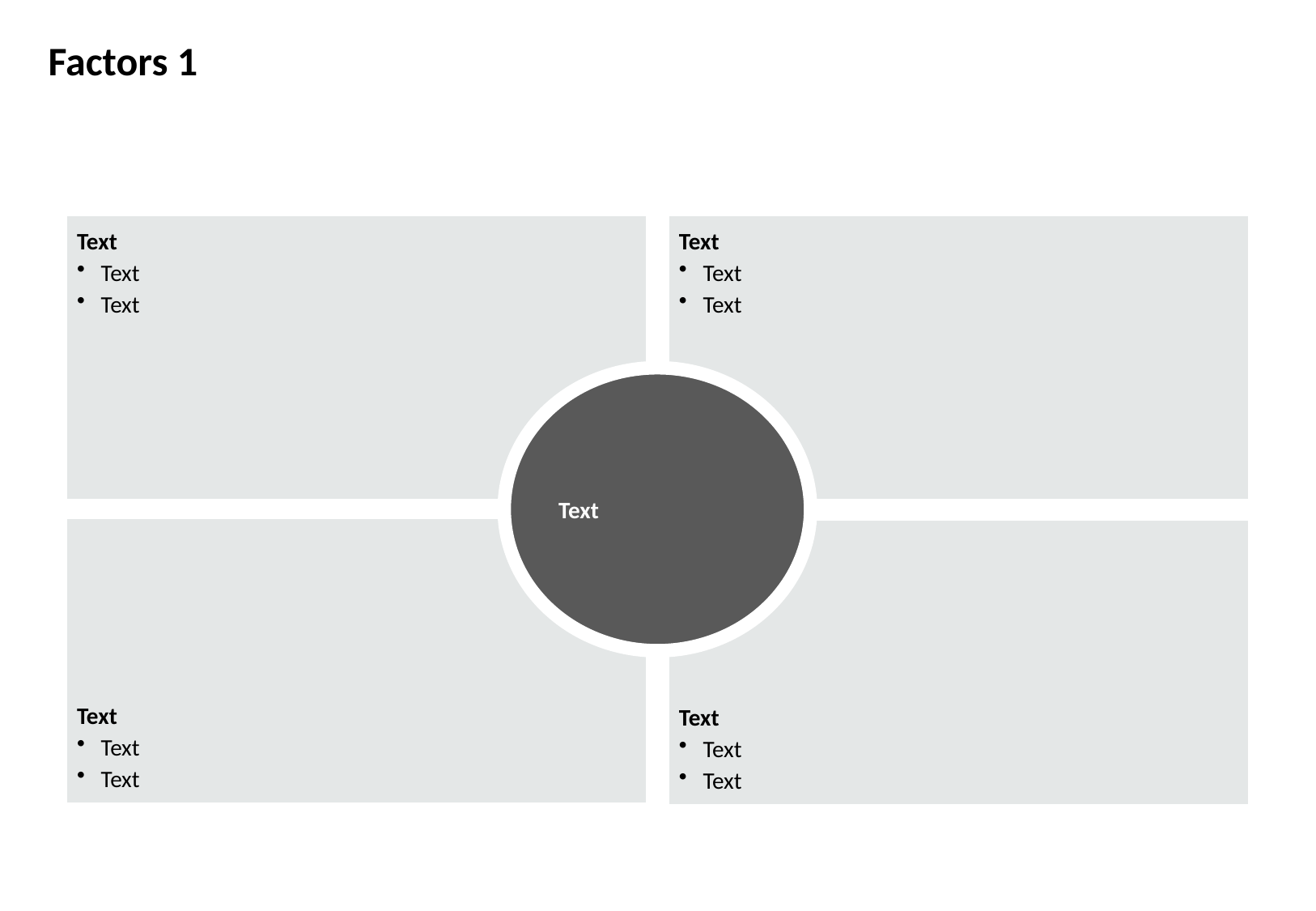

Factors 1
Text
Text
Text
Text
Text
Text
Text
Text
Text
Text
Text
Text
Text